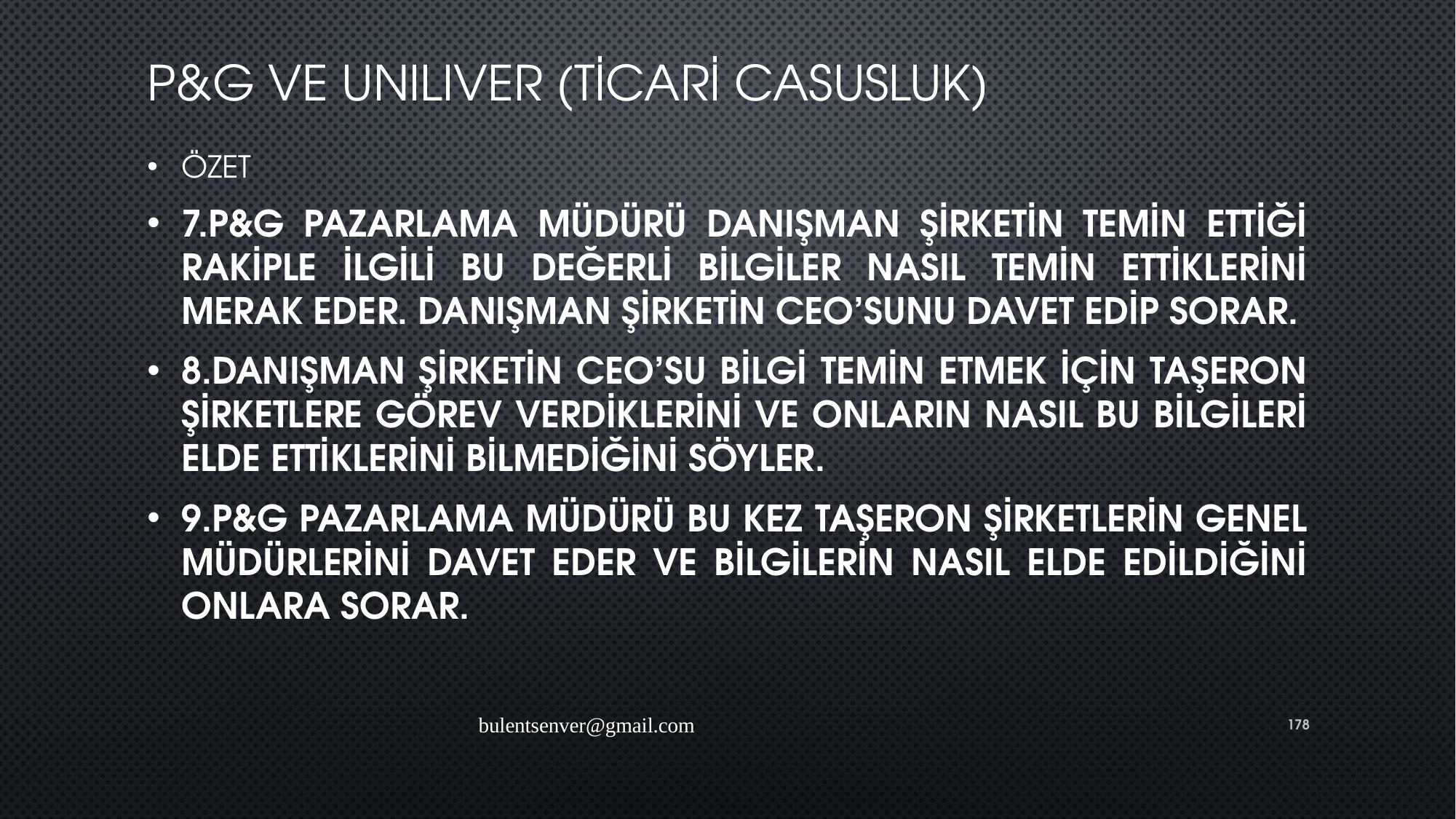

# P&G ve UNILIVER (Ticari Casusluk)
ÖZET
7.P&G pazarlama müdürü Danışman Şirketin temin ettiği rakiple ilgili bu değerli bilgiler nasıl temin ettiklerini merak eder. Danışman Şirketin CEO’sunu davet edip sorar.
8.Danışman Şirketin CEO’su bilgi temin etmek için taşeron şirketlere görev verdiklerini ve onların nasıl bu bilgileri elde ettiklerini bilmediğini söyler.
9.P&G Pazarlama Müdürü bu kez taşeron şirketlerin Genel Müdürlerini davet eder ve bilgilerin nasıl elde edildiğini onlara sorar.
bulentsenver@gmail.com
178